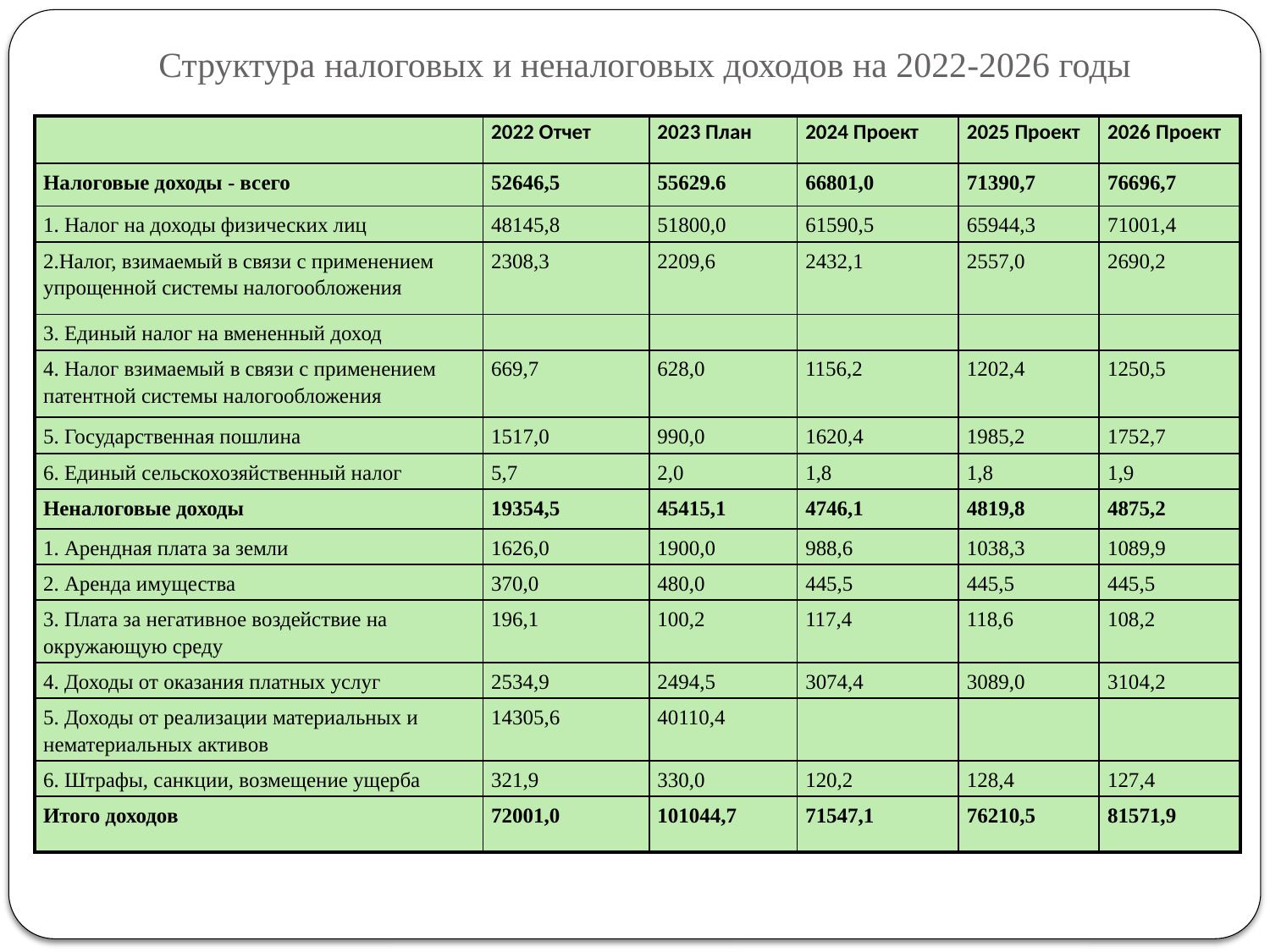

# Структура налоговых и неналоговых доходов на 2022-2026 годы
|  | 2022 Отчет | 2023 План | 2024 Проект | 2025 Проект | 2026 Проект |
| --- | --- | --- | --- | --- | --- |
| Налоговые доходы - всего | 52646,5 | 55629.6 | 66801,0 | 71390,7 | 76696,7 |
| 1. Налог на доходы физических лиц | 48145,8 | 51800,0 | 61590,5 | 65944,3 | 71001,4 |
| 2.Налог, взимаемый в связи с применением упрощенной системы налогообложения | 2308,3 | 2209,6 | 2432,1 | 2557,0 | 2690,2 |
| 3. Единый налог на вмененный доход |  |  |  |  |  |
| 4. Налог взимаемый в связи с применением патентной системы налогообложения | 669,7 | 628,0 | 1156,2 | 1202,4 | 1250,5 |
| 5. Государственная пошлина | 1517,0 | 990,0 | 1620,4 | 1985,2 | 1752,7 |
| 6. Единый сельскохозяйственный налог | 5,7 | 2,0 | 1,8 | 1,8 | 1,9 |
| Неналоговые доходы | 19354,5 | 45415,1 | 4746,1 | 4819,8 | 4875,2 |
| 1. Арендная плата за земли | 1626,0 | 1900,0 | 988,6 | 1038,3 | 1089,9 |
| 2. Аренда имущества | 370,0 | 480,0 | 445,5 | 445,5 | 445,5 |
| 3. Плата за негативное воздействие на окружающую среду | 196,1 | 100,2 | 117,4 | 118,6 | 108,2 |
| 4. Доходы от оказания платных услуг | 2534,9 | 2494,5 | 3074,4 | 3089,0 | 3104,2 |
| 5. Доходы от реализации материальных и нематериальных активов | 14305,6 | 40110,4 |  |  |  |
| 6. Штрафы, санкции, возмещение ущерба | 321,9 | 330,0 | 120,2 | 128,4 | 127,4 |
| Итого доходов | 72001,0 | 101044,7 | 71547,1 | 76210,5 | 81571,9 |